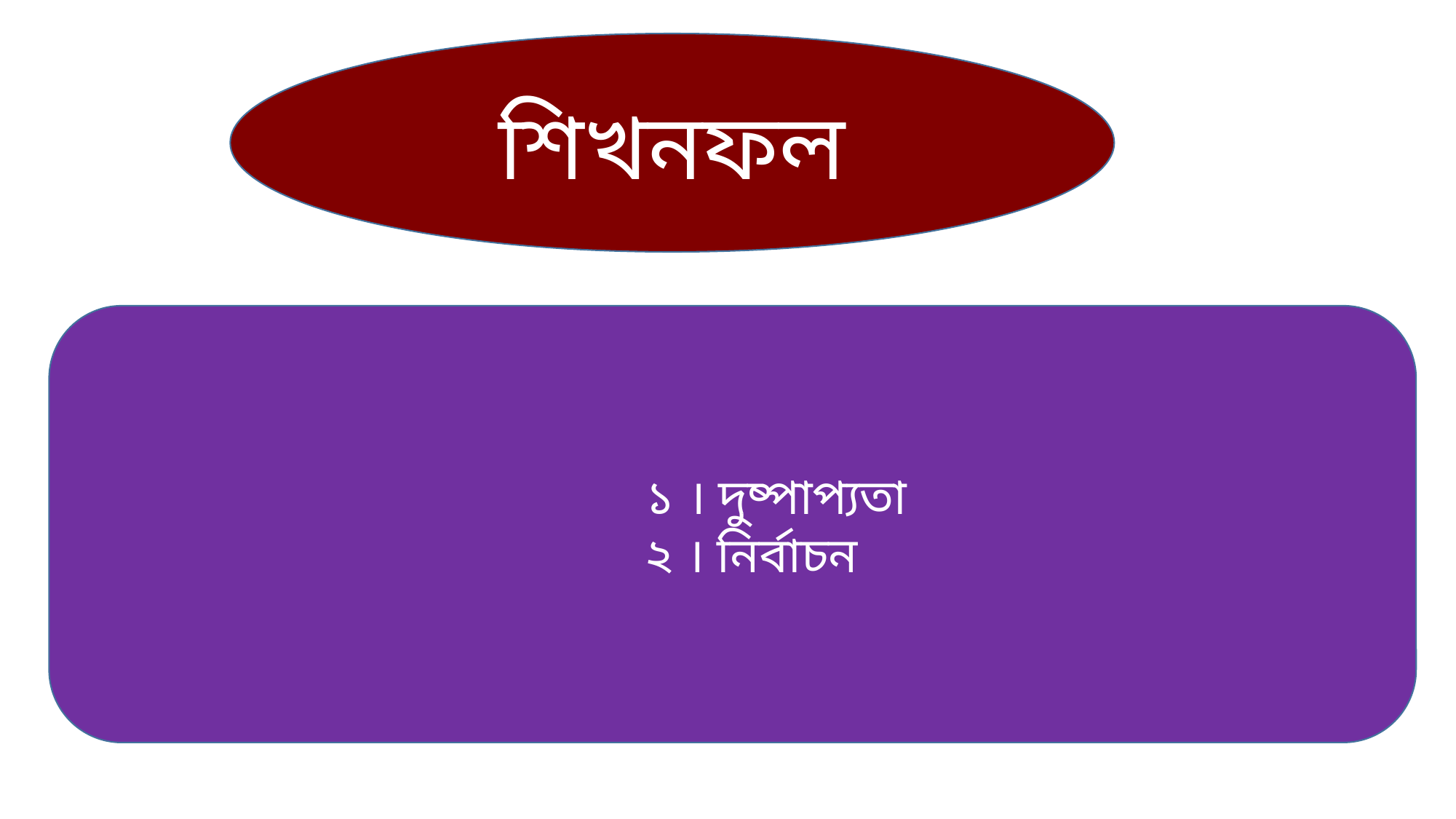

শিখনফল
        ১ । দুষ্পাপ্যতা
   ২ । নির্বাচন